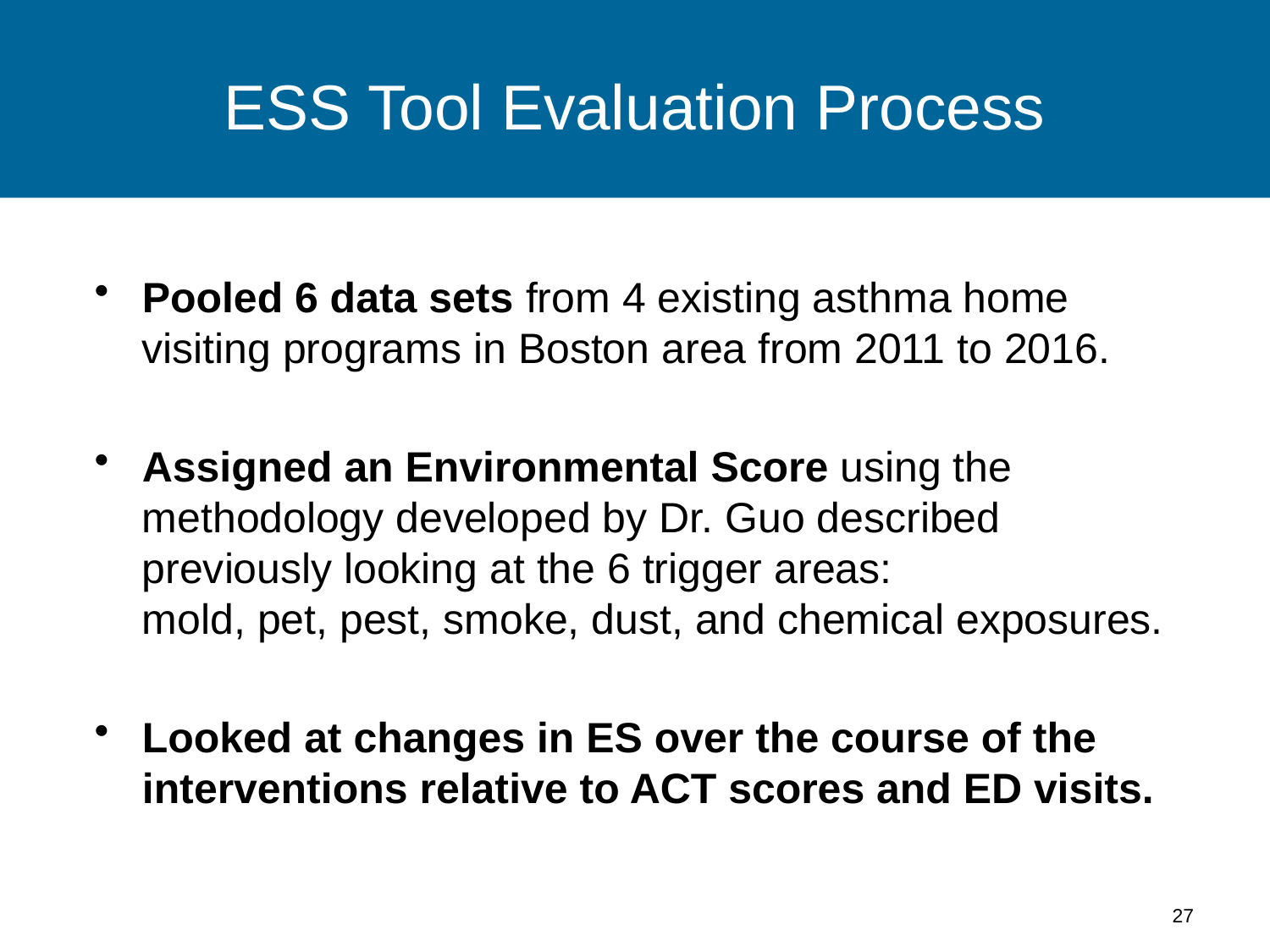

# ESS Tool Evaluation Process
Pooled 6 data sets from 4 existing asthma home visiting programs in Boston area from 2011 to 2016.

Assigned an Environmental Score using the methodology developed by Dr. Guo described previously looking at the 6 trigger areas:
mold, pet, pest, smoke, dust, and chemical exposures.

Looked at changes in ES over the course of the interventions relative to ACT scores and ED visits.
27